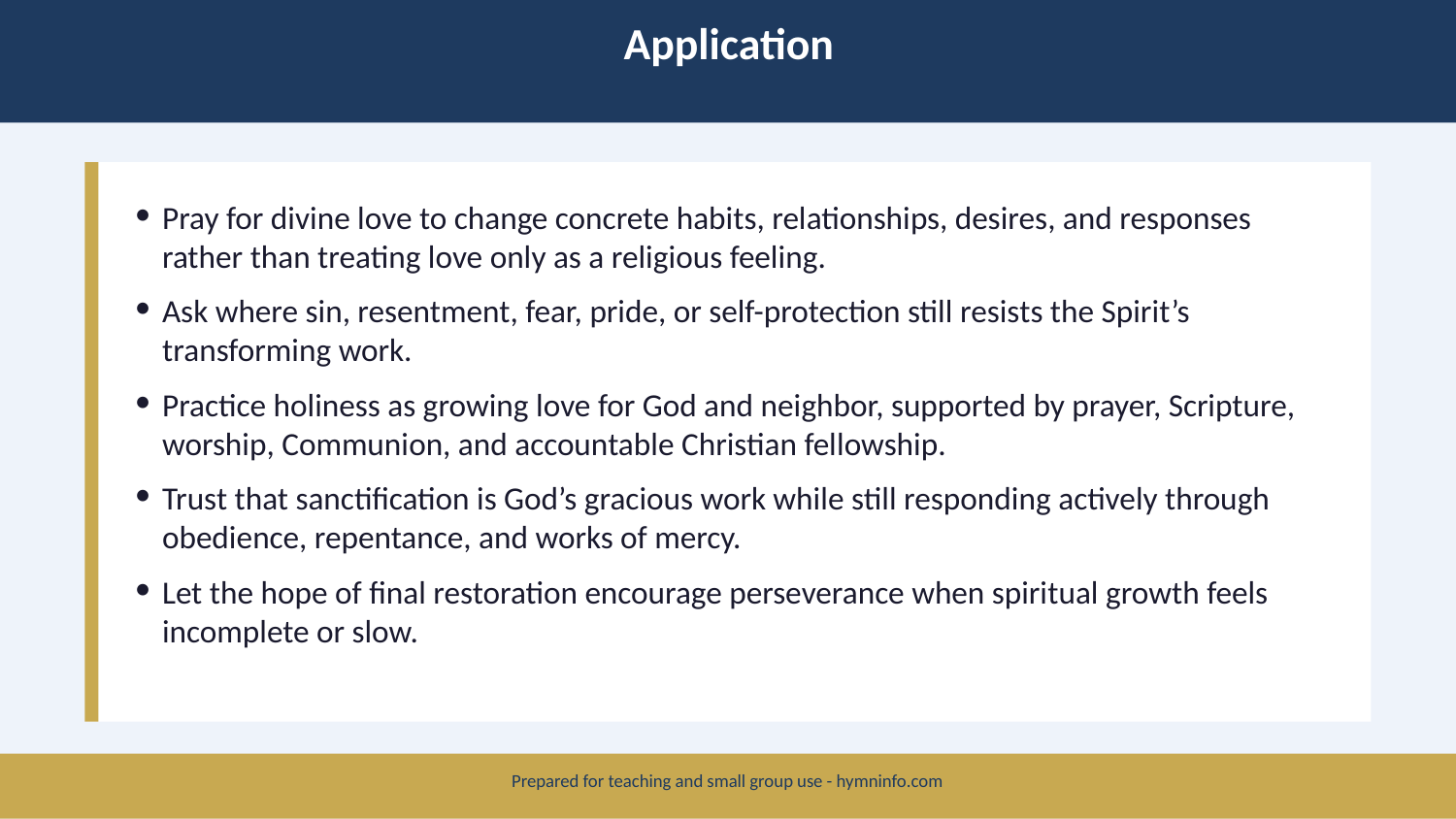

Application

Pray for divine love to change concrete habits, relationships, desires, and responses rather than treating love only as a religious feeling.
Ask where sin, resentment, fear, pride, or self-protection still resists the Spirit’s transforming work.
Practice holiness as growing love for God and neighbor, supported by prayer, Scripture, worship, Communion, and accountable Christian fellowship.
Trust that sanctification is God’s gracious work while still responding actively through obedience, repentance, and works of mercy.
Let the hope of final restoration encourage perseverance when spiritual growth feels incomplete or slow.

Prepared for teaching and small group use - hymninfo.com